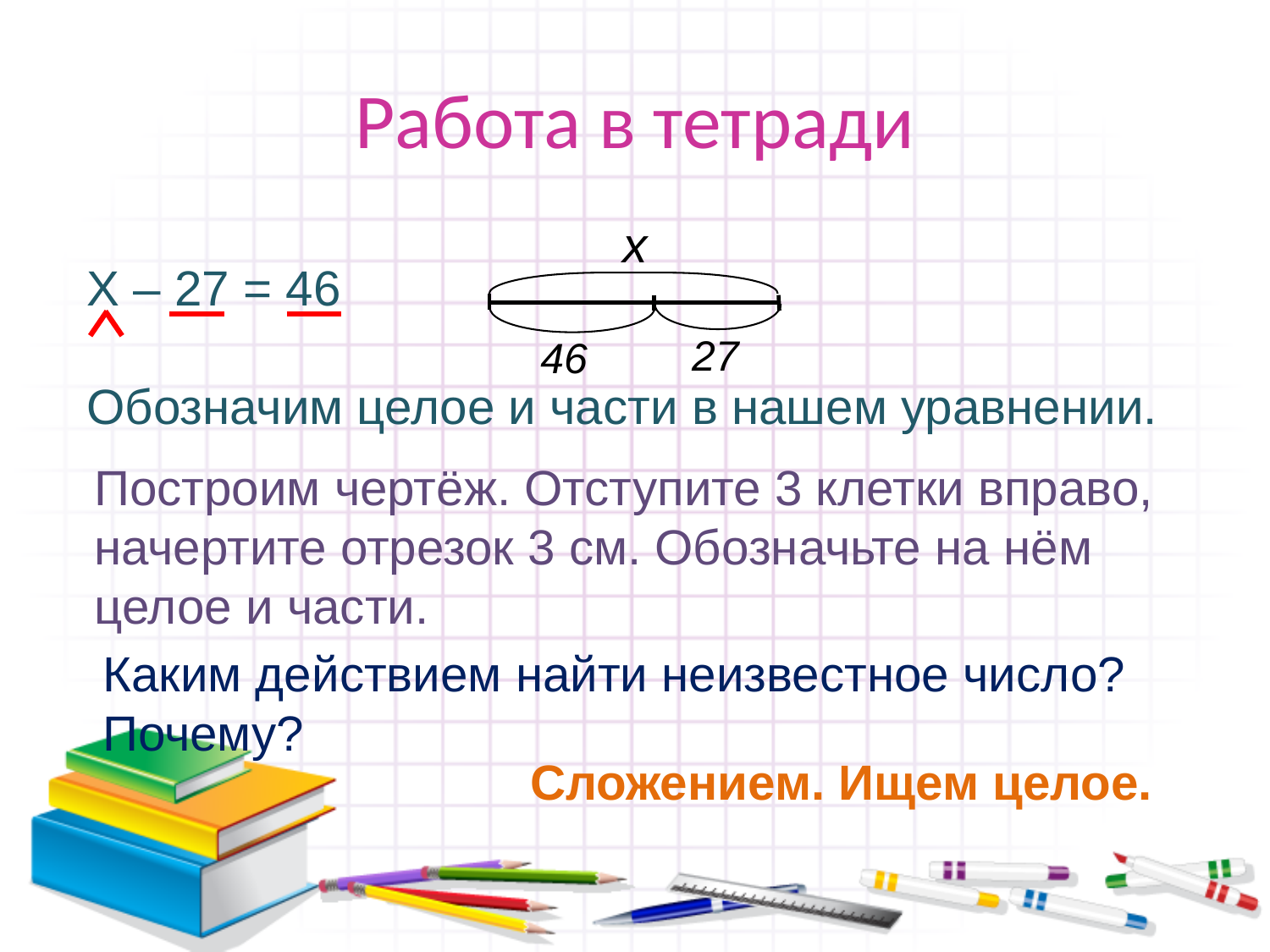

# Работа в тетради

Х – 27 = 46
х

27
46
Обозначим целое и части в нашем уравнении.
Построим чертёж. Отступите 3 клетки вправо, начертите отрезок 3 см. Обозначьте на нём целое и части.
Каким действием найти неизвестное число? Почему?
Сложением. Ищем целое.